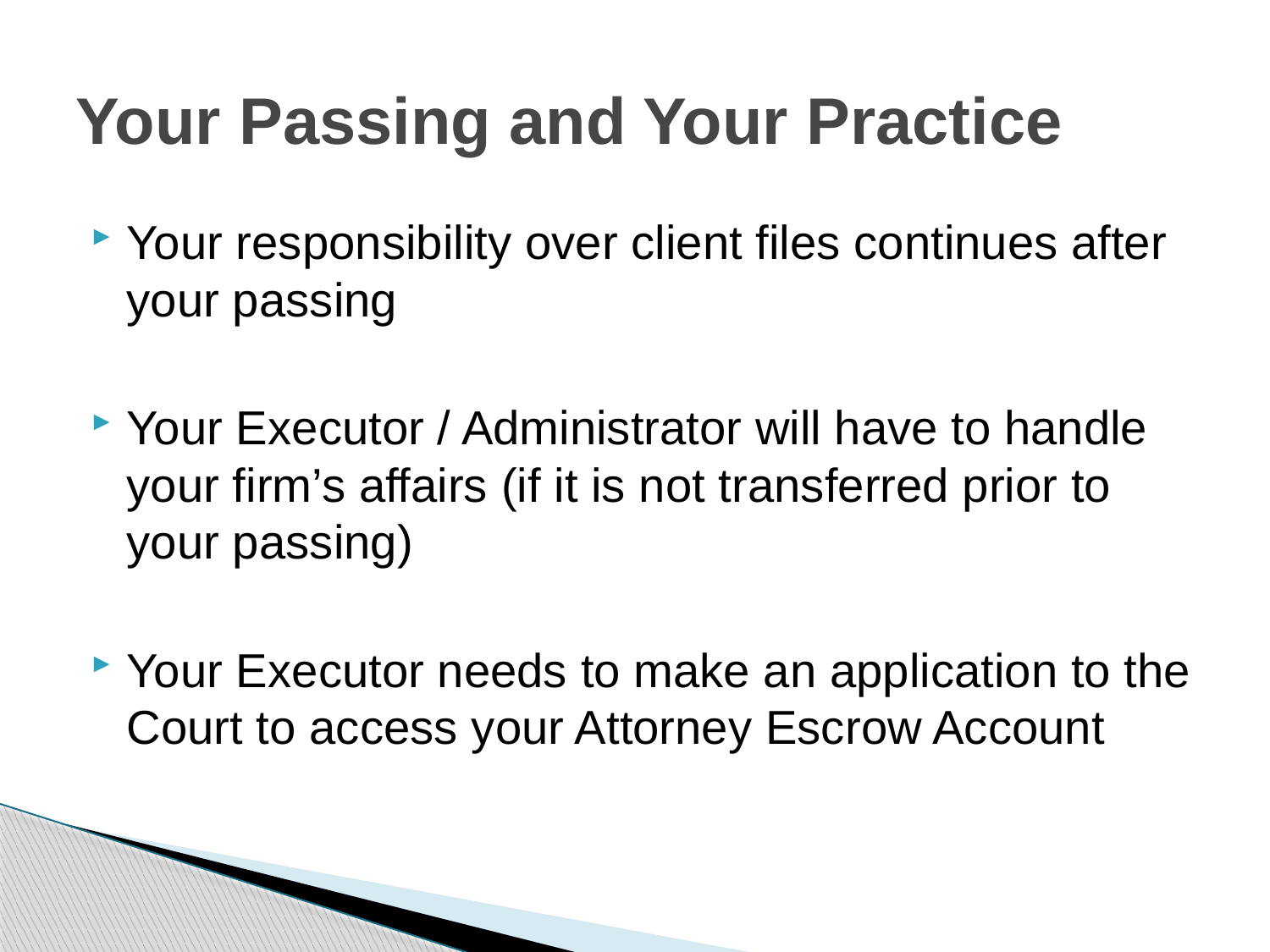

# Your Passing and Your Practice
Your responsibility over client files continues after your passing

Your Executor / Administrator will have to handle your firm’s affairs (if it is not transferred prior to your passing)

Your Executor needs to make an application to the Court to access your Attorney Escrow Account